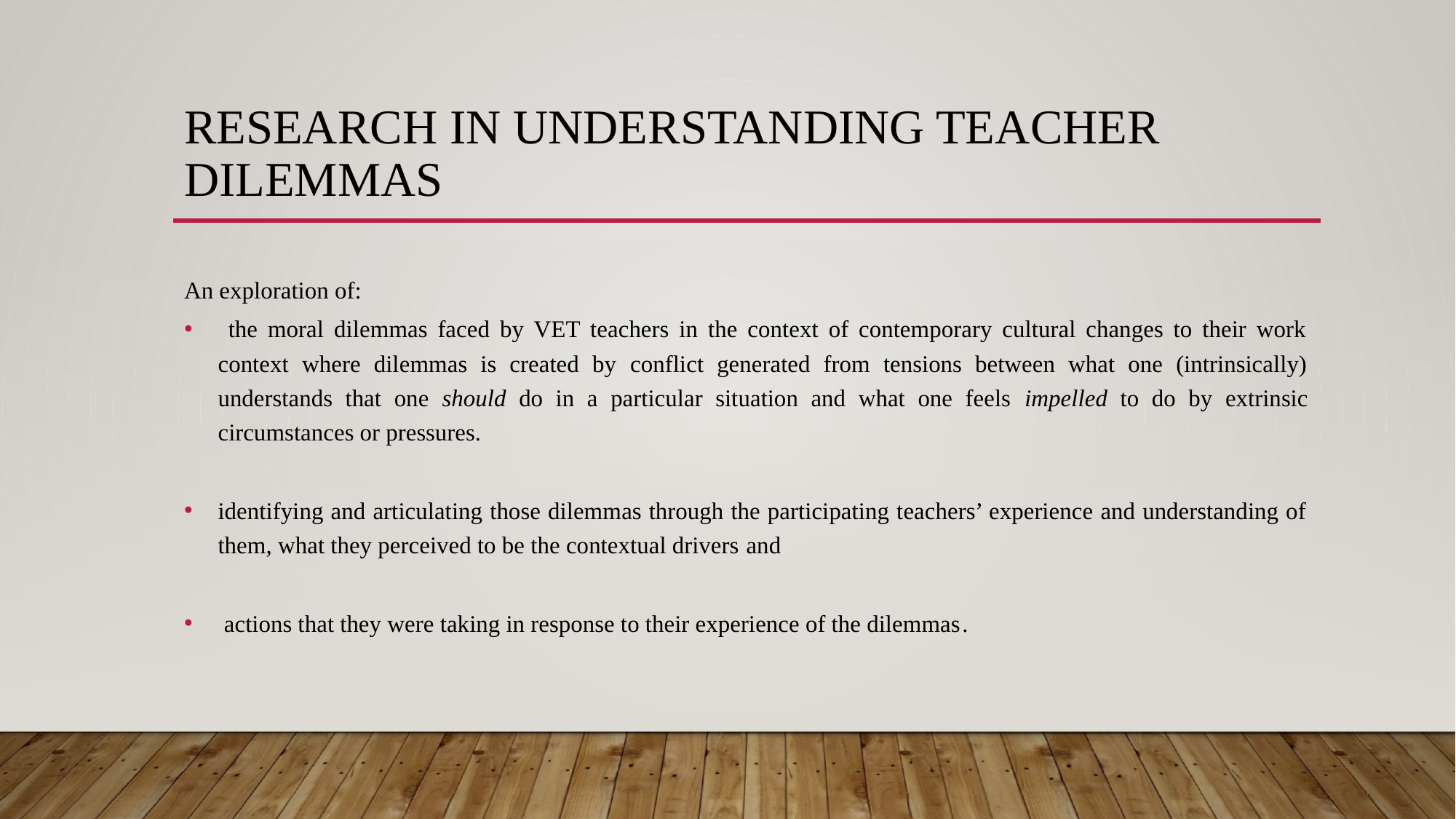

# Research in Understanding Teacher Dilemmas

An exploration of:
 the moral dilemmas faced by VET teachers in the context of contemporary cultural changes to their work context where dilemmas is created by conflict generated from tensions between what one (intrinsically) understands that one should do in a particular situation and what one feels impelled to do by extrinsic circumstances or pressures.

identifying and articulating those dilemmas through the participating teachers’ experience and understanding of them, what they perceived to be the contextual drivers and

 actions that they were taking in response to their experience of the dilemmas.